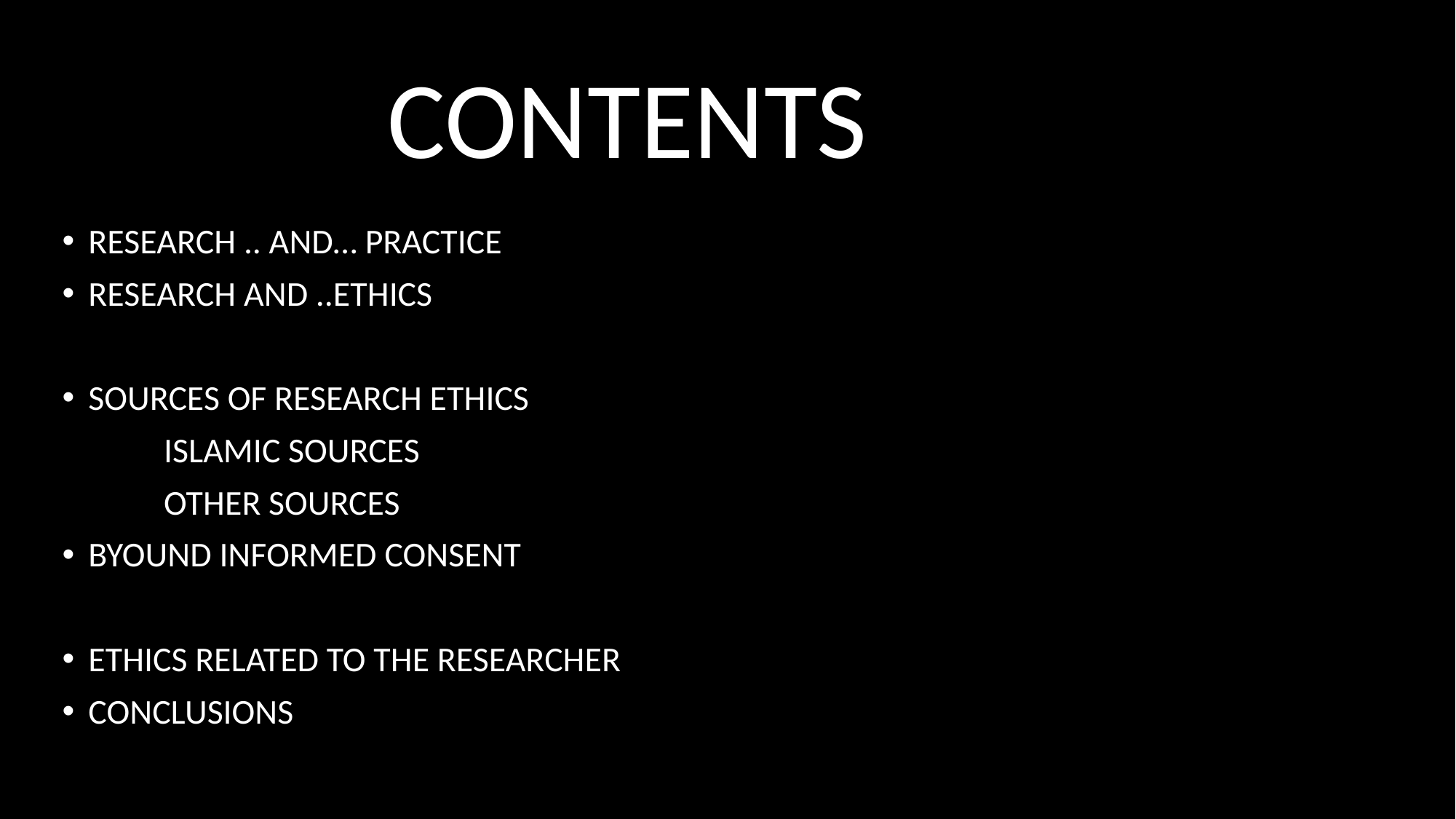

CONTENTS
RESEARCH .. AND… PRACTICE
RESEARCH AND ..ETHICS

SOURCES OF RESEARCH ETHICS
             ISLAMIC SOURCES
             OTHER SOURCES
BYOUND INFORMED CONSENT

ETHICS RELATED TO THE RESEARCHER
CONCLUSIONS